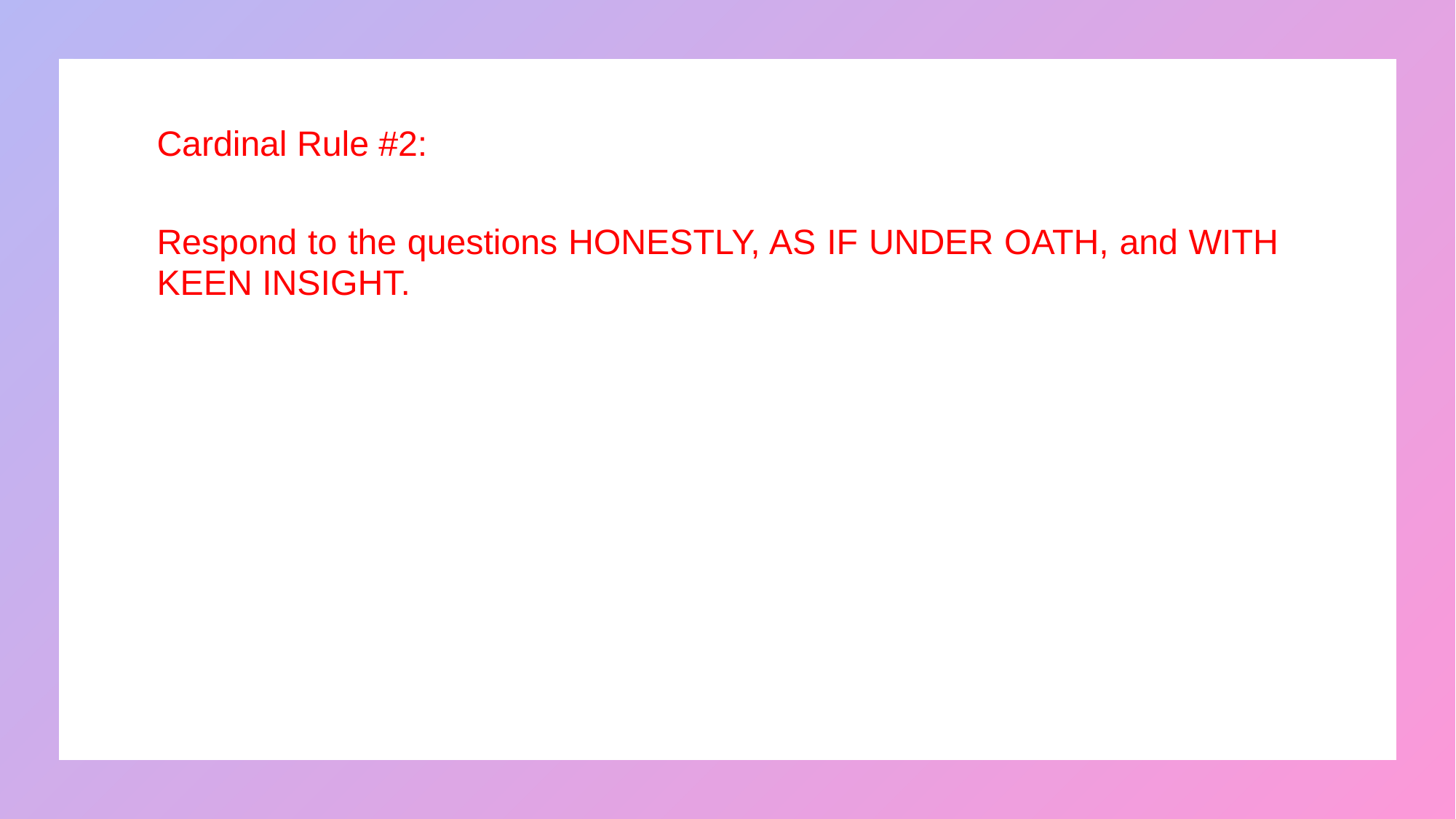

Cardinal Rule #2:

Respond to the questions HONESTLY, AS IF UNDER OATH, and WITH KEEN INSIGHT.